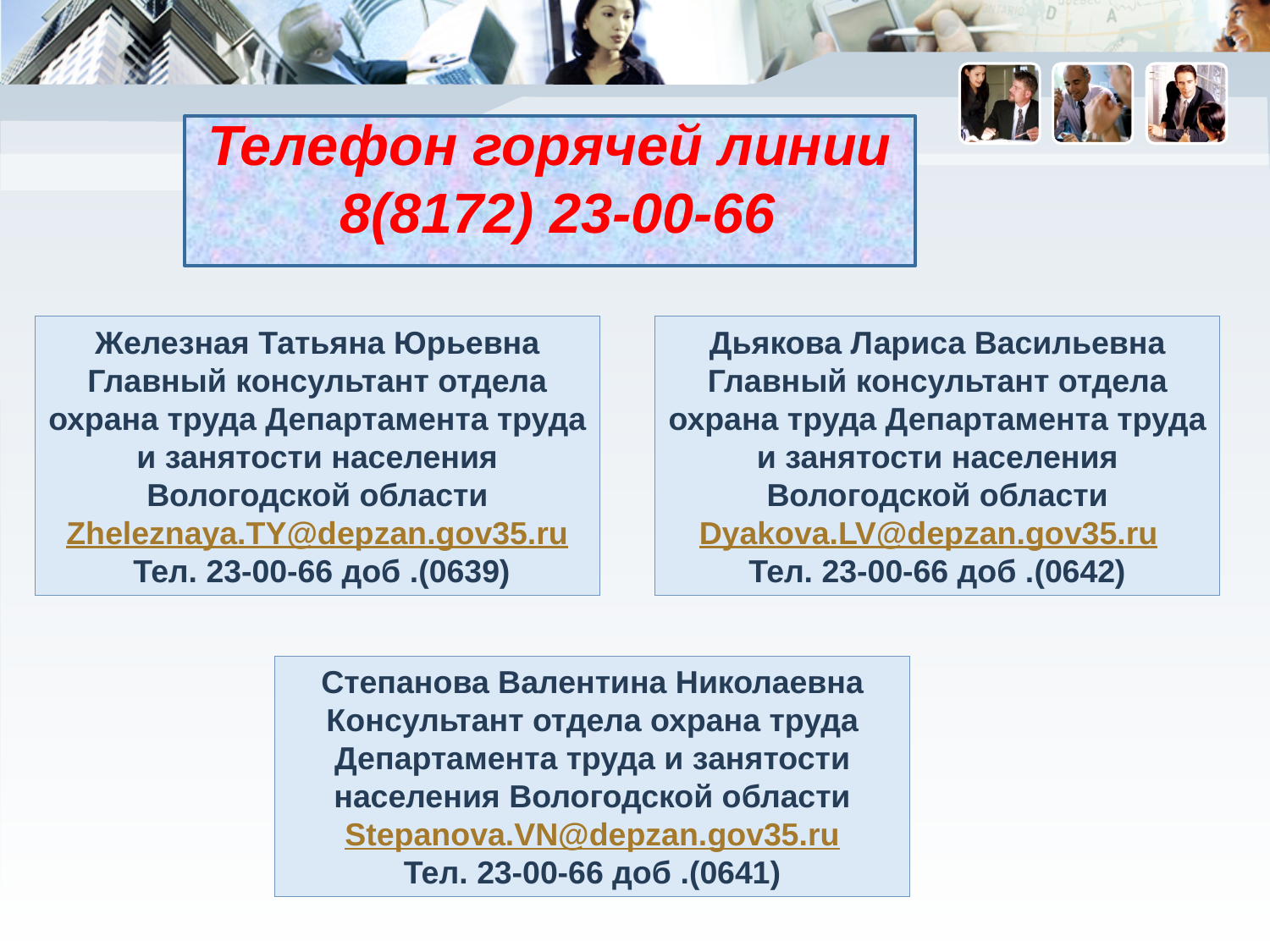

Телефон горячей линии
 8(8172) 23-00-66

Железная Татьяна Юрьевна
Главный консультант отдела охрана труда Департамента труда и занятости населения Вологодской области
Zheleznaya.TY@depzan.gov35.ru
 Тел. 23-00-66 доб .(0639)
Дьякова Лариса Васильевна
Главный консультант отдела охрана труда Департамента труда и занятости населения Вологодской области
Dyakova.LV@depzan.gov35.ru
Тел. 23-00-66 доб .(0642)
Степанова Валентина Николаевна
Консультант отдела охрана труда Департамента труда и занятости населения Вологодской области
Stepanova.VN@depzan.gov35.ru
Тел. 23-00-66 доб .(0641)